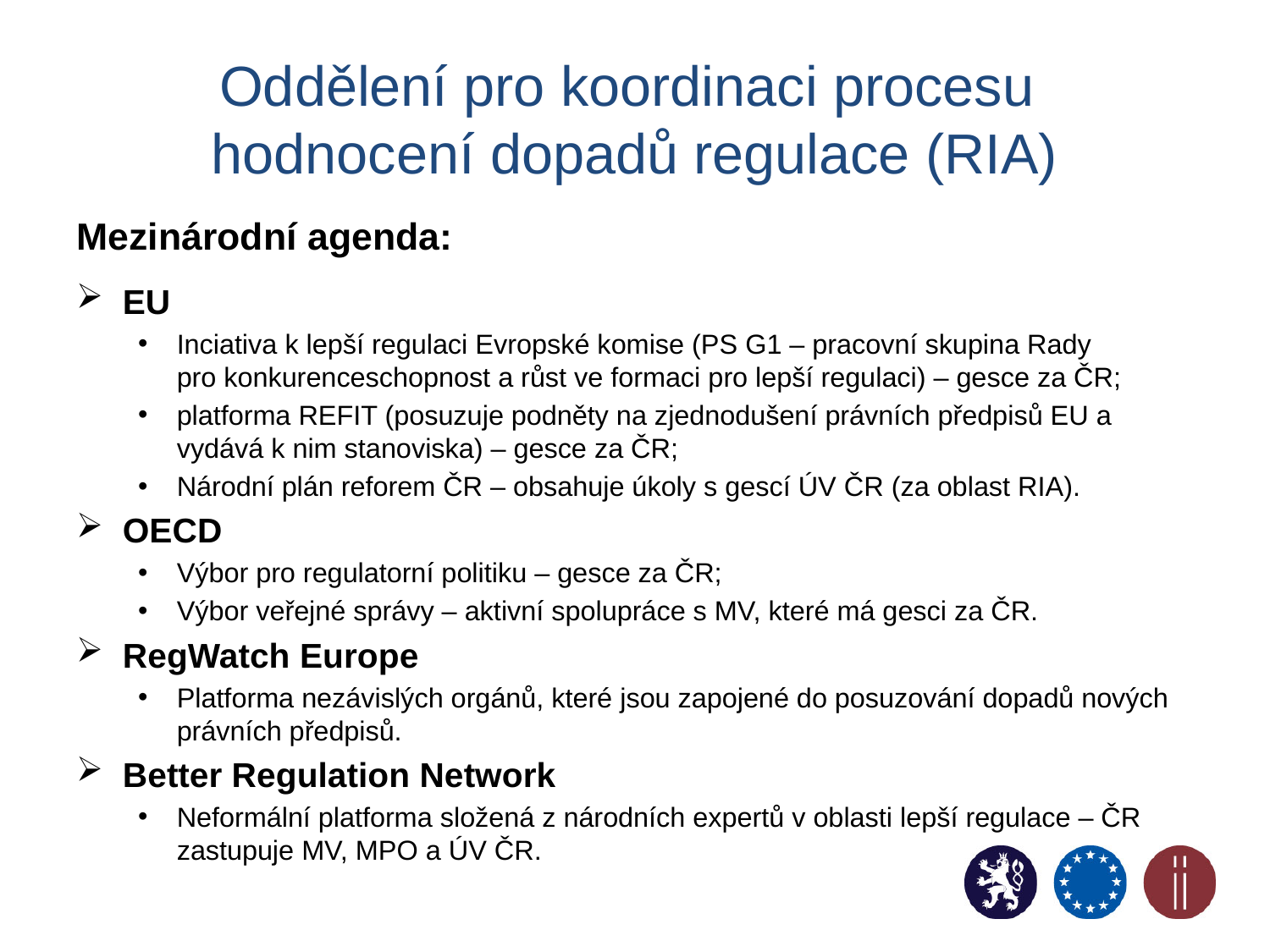

# Oddělení pro koordinaci procesu hodnocení dopadů regulace (RIA)
Mezinárodní agenda:

EU
Inciativa k lepší regulaci Evropské komise (PS G1 – pracovní skupina Rady pro konkurenceschopnost a růst ve formaci pro lepší regulaci) – gesce za ČR;
platforma REFIT (posuzuje podněty na zjednodušení právních předpisů EU a vydává k nim stanoviska) – gesce za ČR;
Národní plán reforem ČR – obsahuje úkoly s gescí ÚV ČR (za oblast RIA).
OECD
Výbor pro regulatorní politiku – gesce za ČR;
Výbor veřejné správy – aktivní spolupráce s MV, které má gesci za ČR.
RegWatch Europe
Platforma nezávislých orgánů, které jsou zapojené do posuzování dopadů nových právních předpisů.
Better Regulation Network
Neformální platforma složená z národních expertů v oblasti lepší regulace – ČR zastupuje MV, MPO a ÚV ČR.